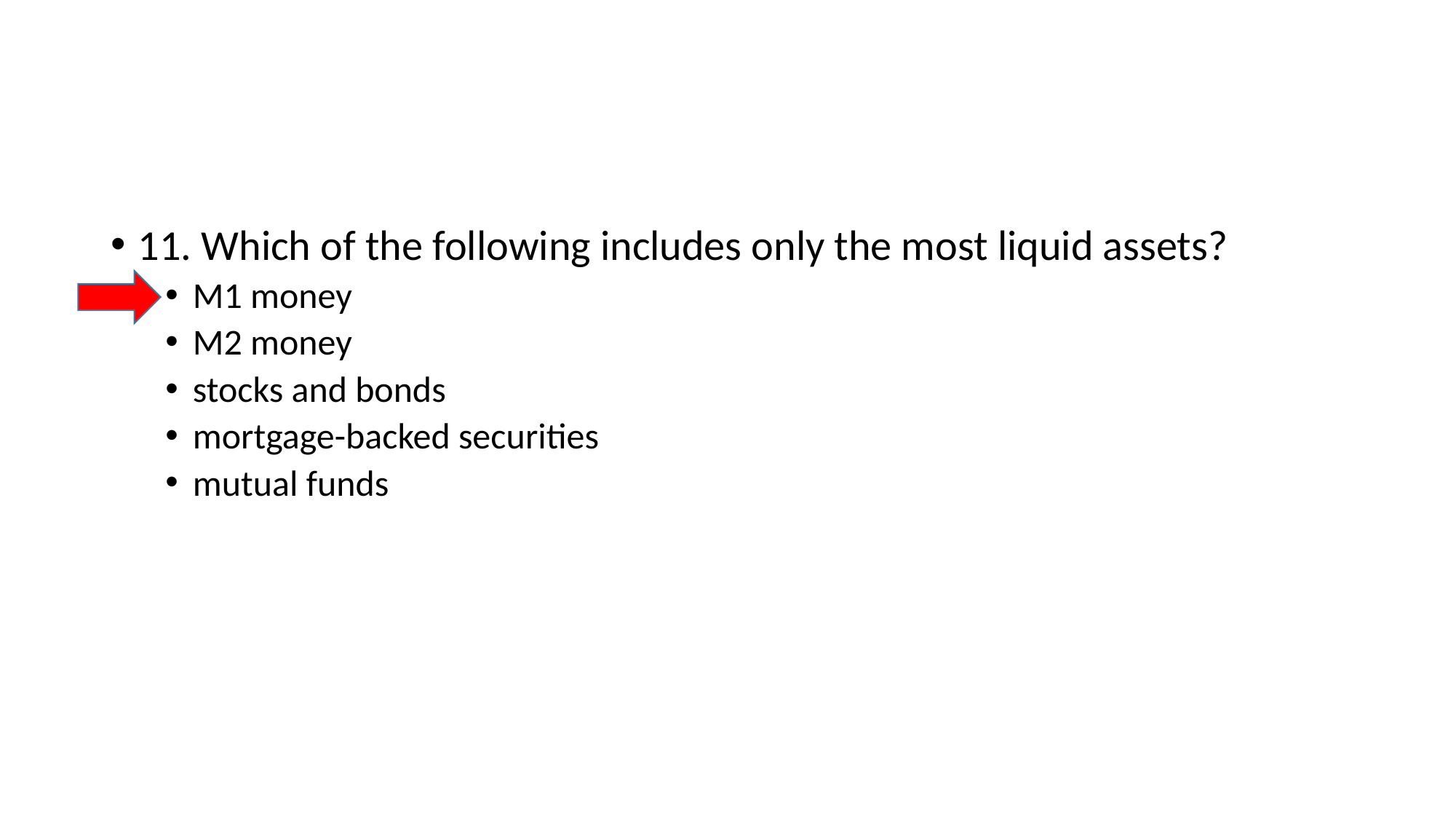

#
11. Which of the following includes only the most liquid assets?
M1 money
M2 money
stocks and bonds
mortgage-backed securities
mutual funds